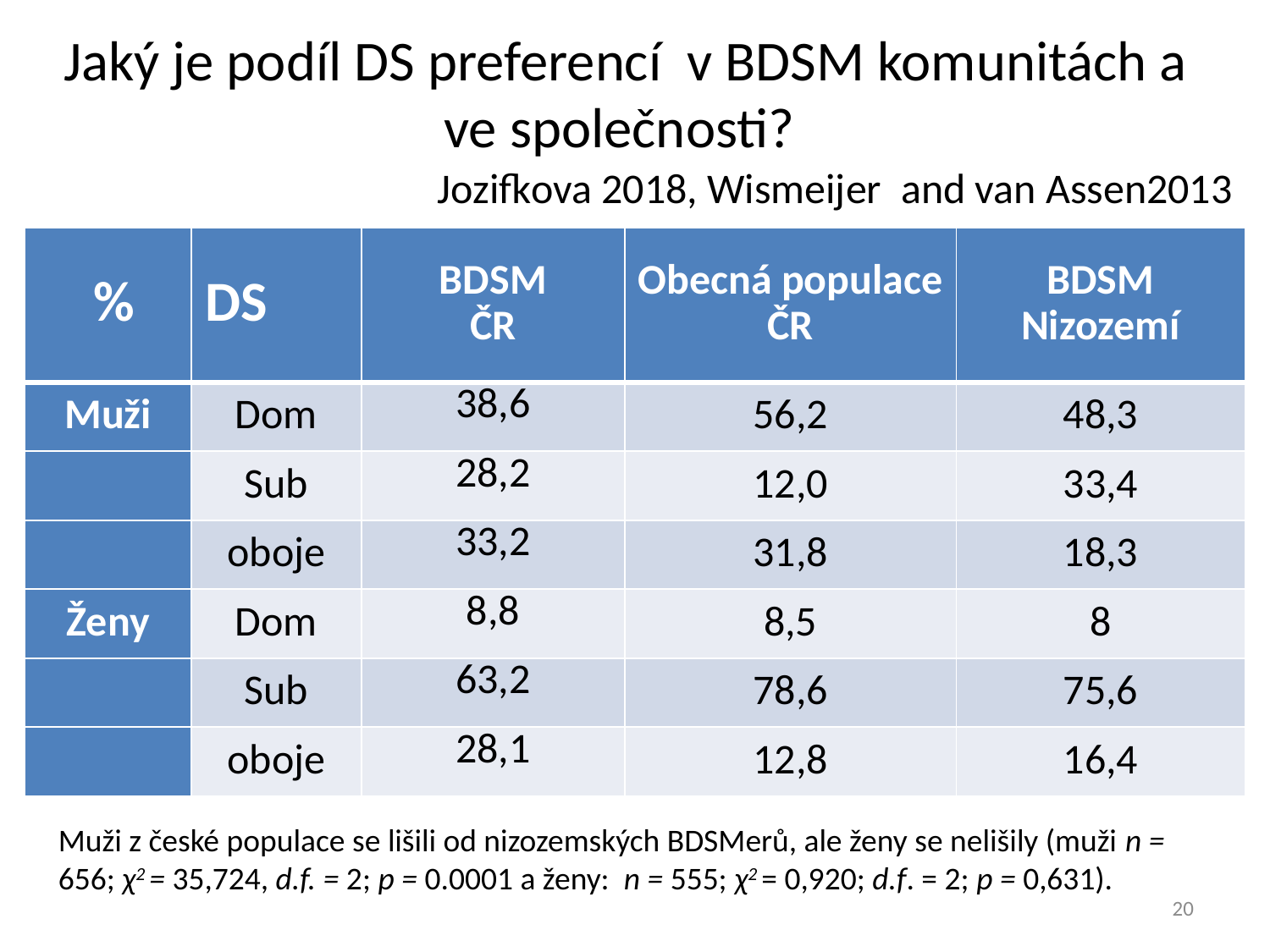

Jaký je podíl DS preferencí  v BDSM komunitách a ve společnosti?
# Jozifkova 2018, Wismeijer  and van Assen2013
| % | DS | BDSM ČR | Obecná populace ČR | BDSM Nizozemí |
| --- | --- | --- | --- | --- |
| Muži | Dom | 38,6 | 56,2 | 48,3 |
|  | Sub | 28,2 | 12,0 | 33,4 |
|  | oboje | 33,2 | 31,8 | 18,3 |
| Ženy | Dom | 8,8 | 8,5 | 8 |
|  | Sub | 63,2 | 78,6 | 75,6 |
|  | oboje | 28,1 | 12,8 | 16,4 |
Muži z české populace se lišili od nizozemských BDSMerů, ale ženy se nelišily (muži n = 656; χ2 = 35,724, d.f. = 2; p = 0.0001 a ženy:  n = 555; χ2 = 0,920; d.f. = 2; p = 0,631).
20